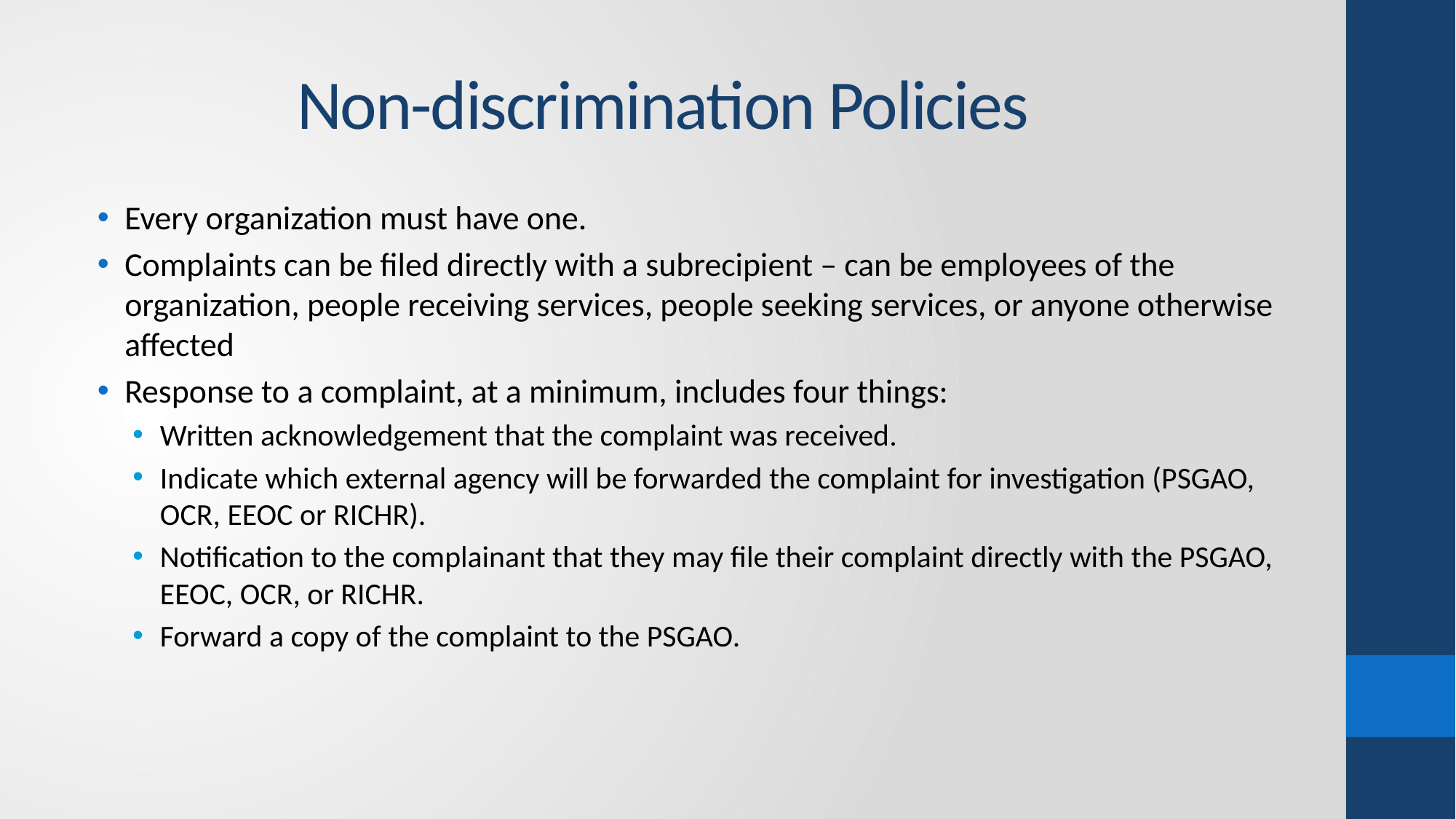

# Non-discrimination Policies
Every organization must have one.
Complaints can be filed directly with a subrecipient – can be employees of the organization, people receiving services, people seeking services, or anyone otherwise affected
Response to a complaint, at a minimum, includes four things:
Written acknowledgement that the complaint was received.
Indicate which external agency will be forwarded the complaint for investigation (PSGAO, OCR, EEOC or RICHR).
Notification to the complainant that they may file their complaint directly with the PSGAO, EEOC, OCR, or RICHR.
Forward a copy of the complaint to the PSGAO.